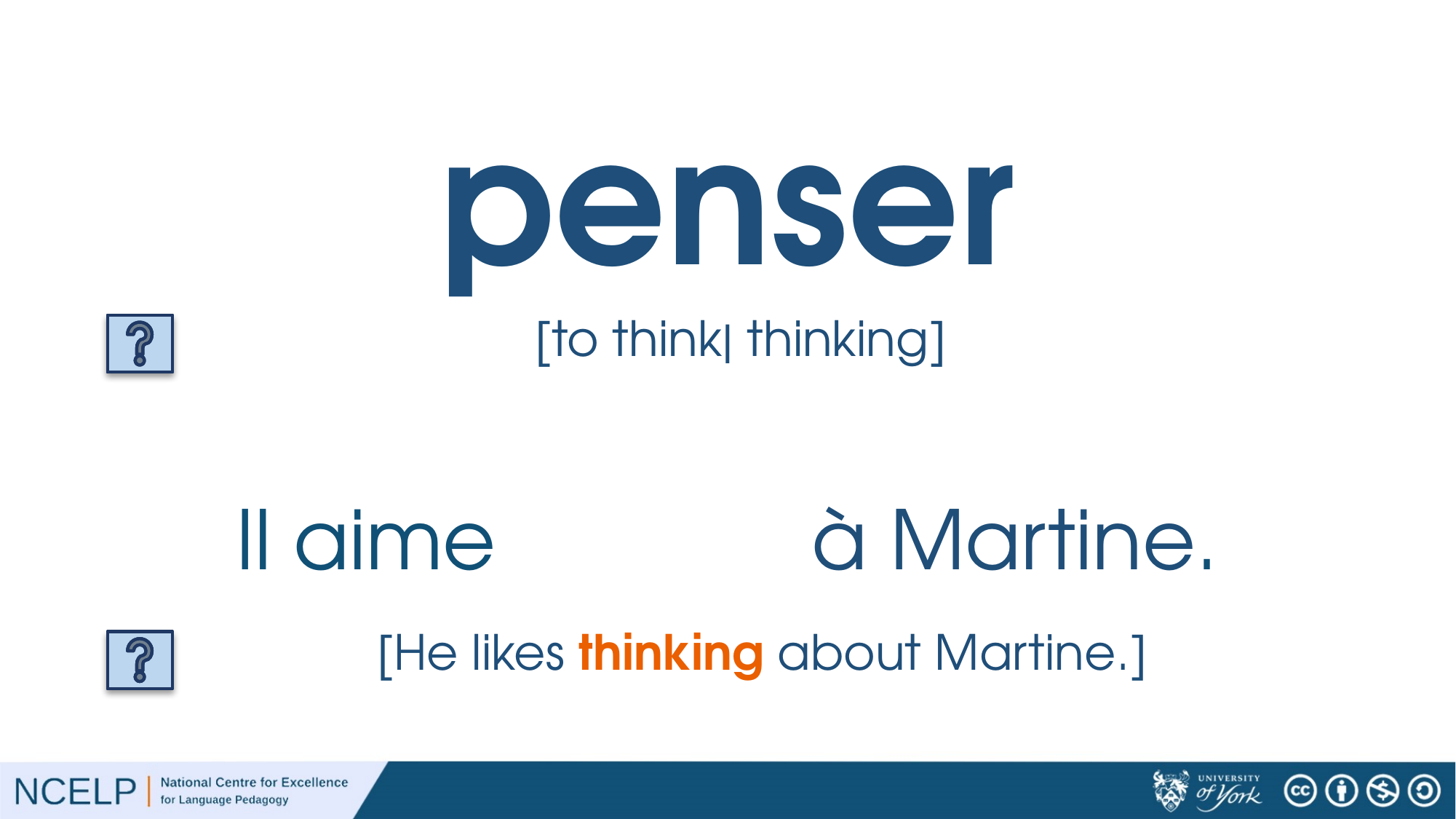

# penser
[to think| thinking]

Il aime penser à Martine.

[He likes thinking about Martine.]